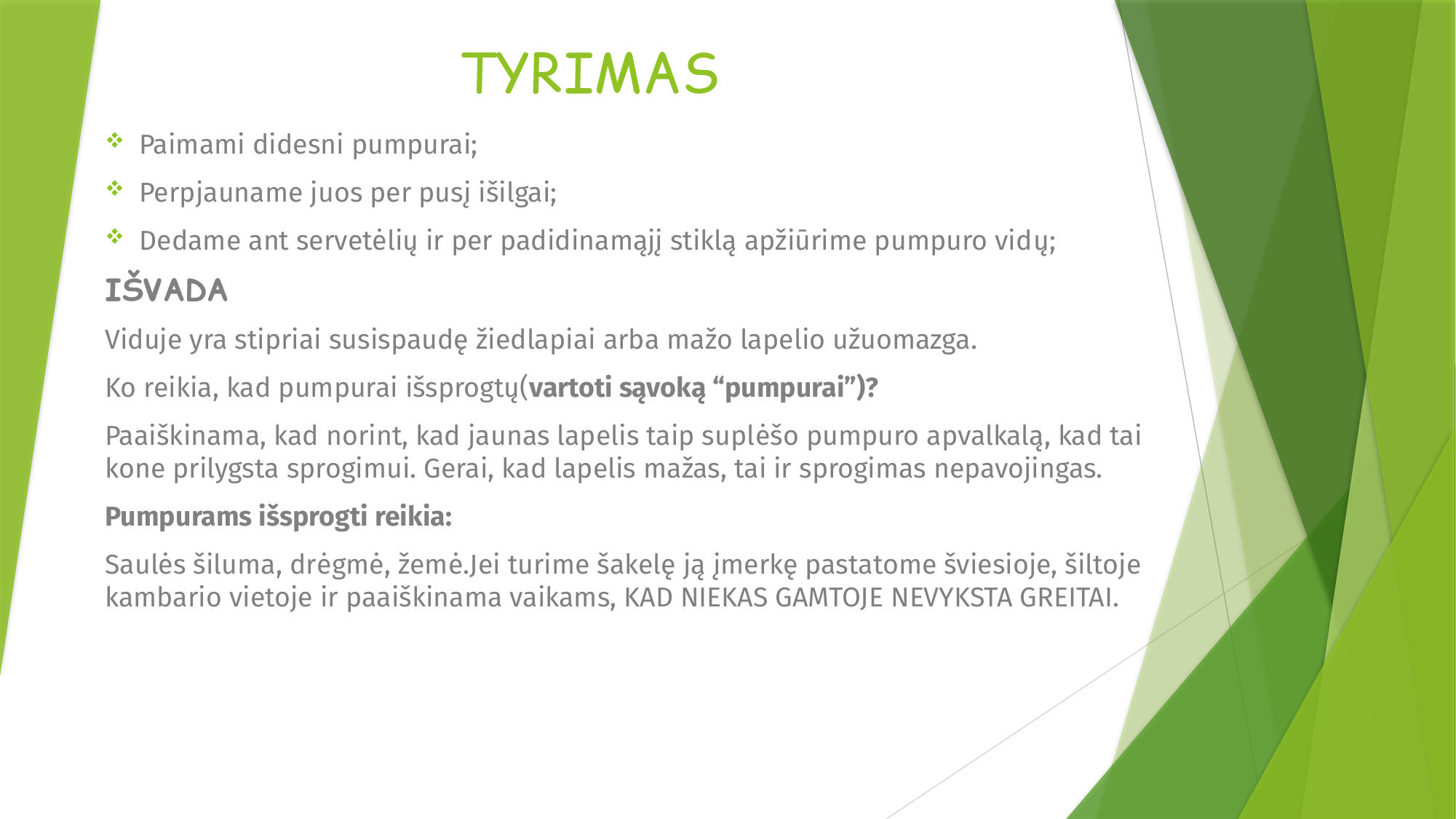

# TYRIMAS
Paimami didesni pumpurai;
Perpjauname juos per pusį išilgai;
Dedame ant servetėlių ir per padidinamąjį stiklą apžiūrime pumpuro vidų;
IŠVADA
Viduje yra stipriai susispaudę žiedlapiai arba mažo lapelio užuomazga.
Ko reikia, kad pumpurai išsprogtų(vartoti sąvoką “pumpurai”)?
Paaiškinama, kad norint, kad jaunas lapelis taip suplėšo pumpuro apvalkalą, kad tai kone prilygsta sprogimui. Gerai, kad lapelis mažas, tai ir sprogimas nepavojingas.
Pumpurams išsprogti reikia:
Saulės šiluma, drėgmė, žemė.Jei turime šakelę ją įmerkę pastatome šviesioje, šiltoje  kambario vietoje ir paaiškinama vaikams, KAD NIEKAS GAMTOJE NEVYKSTA GREITAI.